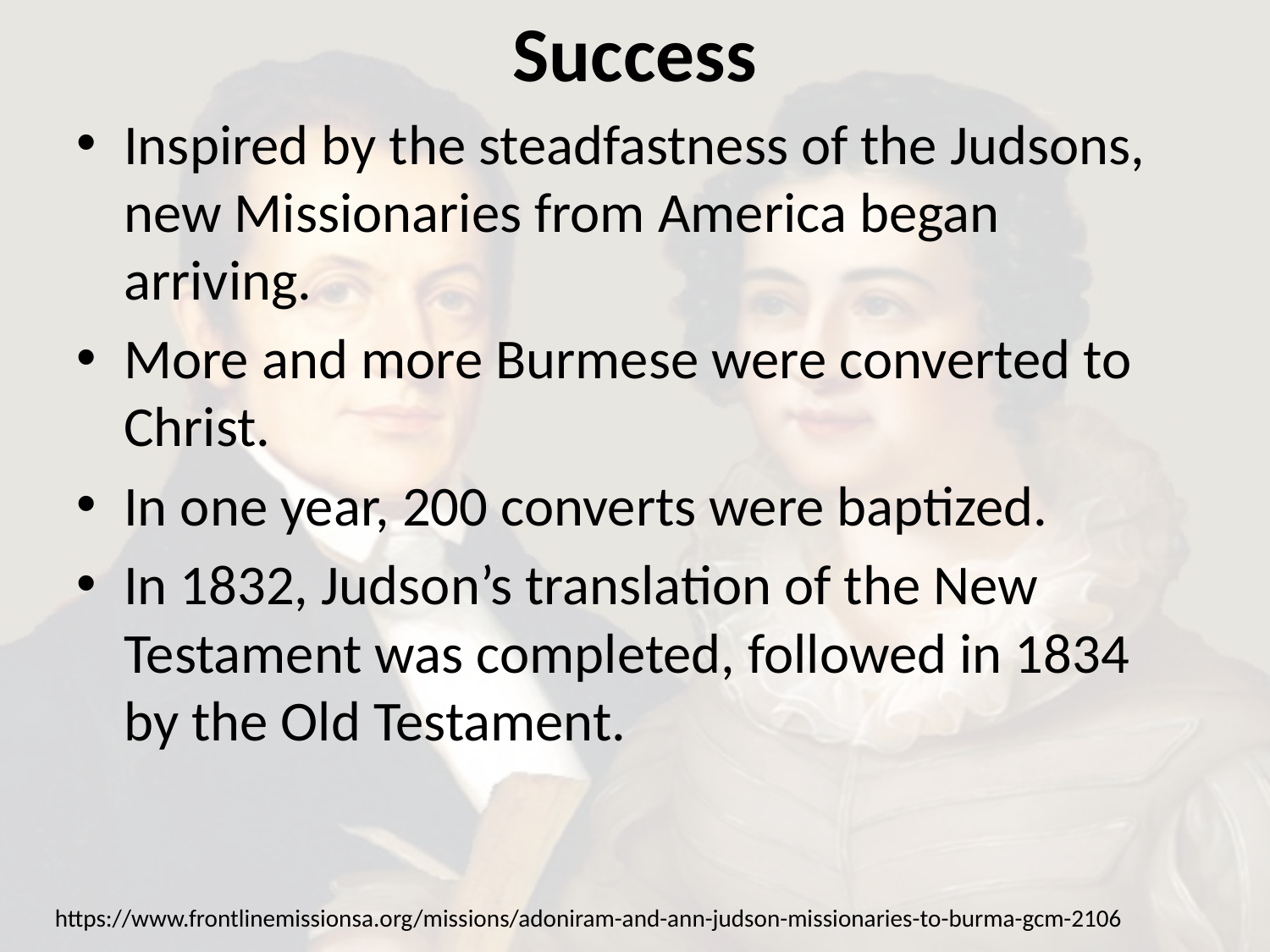

# Success
Inspired by the steadfastness of the Judsons, new Missionaries from America began arriving.
More and more Burmese were converted to Christ.
In one year, 200 converts were baptized.
In 1832, Judson’s translation of the New Testament was completed, followed in 1834 by the Old Testament.
https://www.frontlinemissionsa.org/missions/adoniram-and-ann-judson-missionaries-to-burma-gcm-2106